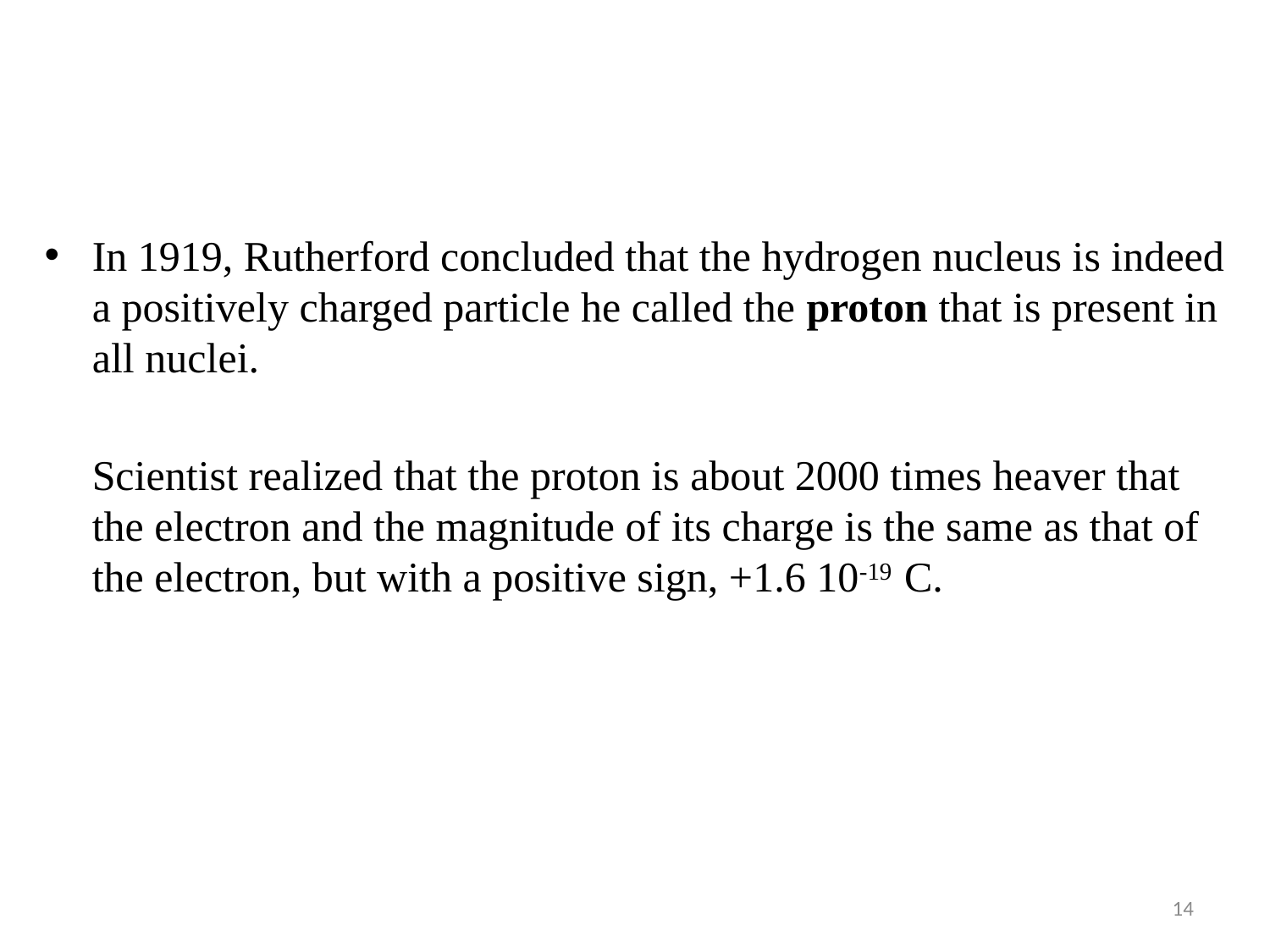

In 1919, Rutherford concluded that the hydrogen nucleus is indeed a positively charged particle he called the proton that is present in all nuclei.

	Scientist realized that the proton is about 2000 times heaver that the electron and the magnitude of its charge is the same as that of the electron, but with a positive sign, +1.6 10-19  C.
14